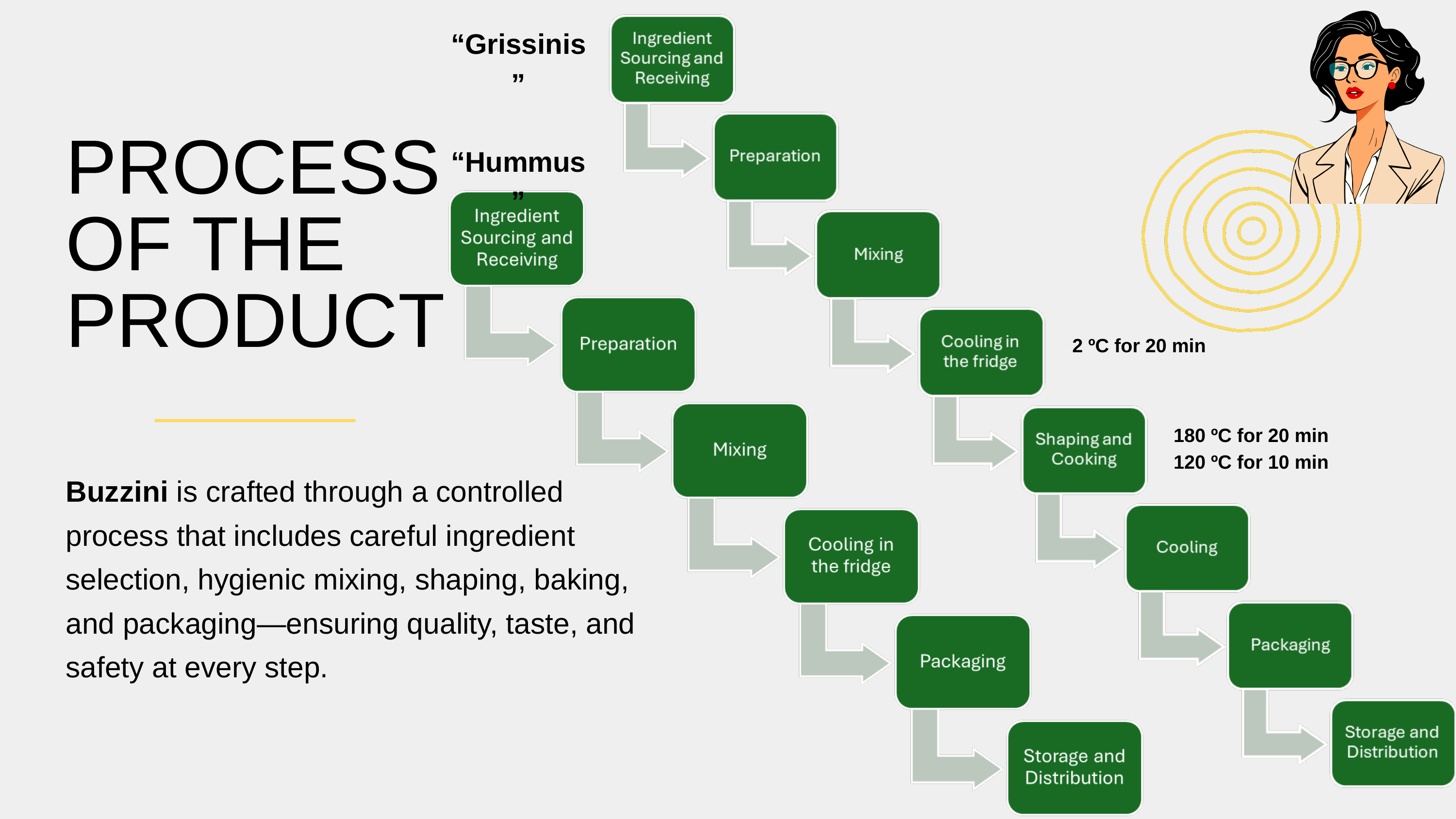

“Grissinis”

PROCESS OF THE PRODUCT
“Hummus”

2 ºC for 20 min
180 ºC for 20 min
120 ºC for 10 min

Buzzini is crafted through a controlled process that includes careful ingredient selection, hygienic mixing, shaping, baking, and packaging—ensuring quality, taste, and safety at every step.